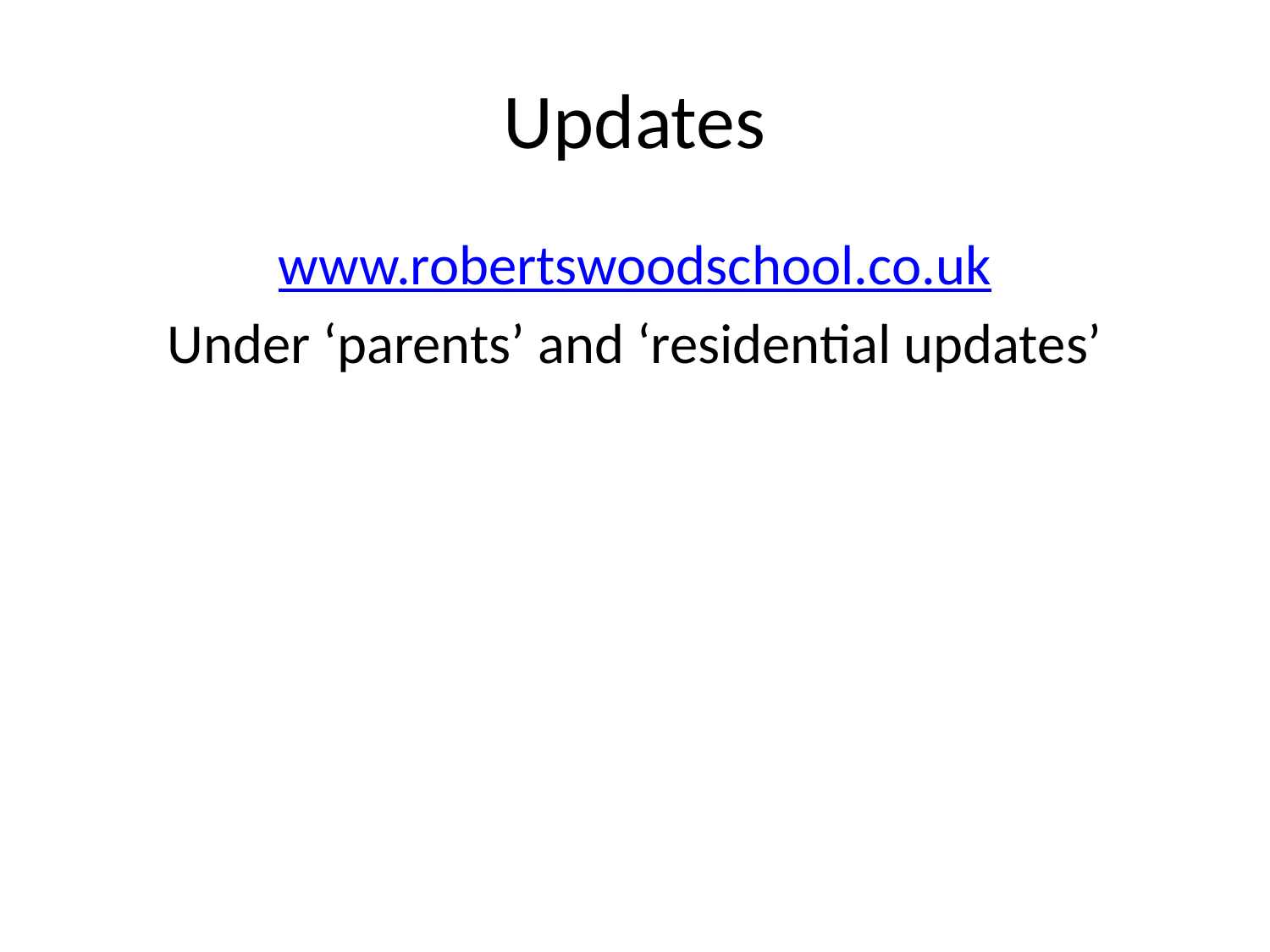

# Updates
www.robertswoodschool.co.uk
Under ‘parents’ and ‘residential updates’